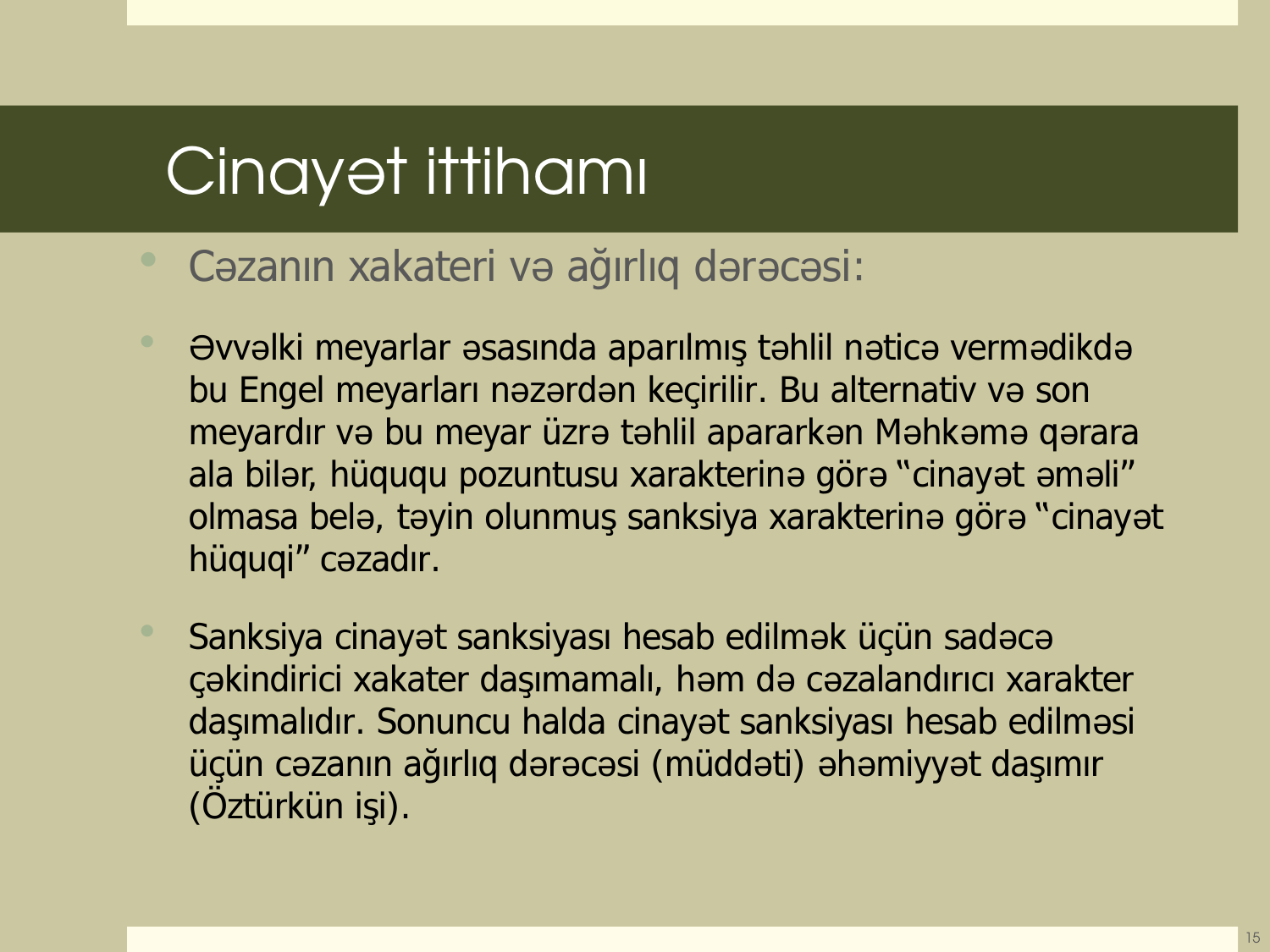

# Cinayət ittihamı
Cəzanın xakateri və ağırlıq dərəcəsi:
Əvvəlki meyarlar əsasında aparılmış təhlil nəticə vermədikdə bu Engel meyarları nəzərdən keçirilir. Bu alternativ və son meyardır və bu meyar üzrə təhlil apararkən Məhkəmə qərara ala bilər, hüququ pozuntusu xarakterinə görə “cinayət əməli” olmasa belə, təyin olunmuş sanksiya xarakterinə görə “cinayət hüquqi” cəzadır.
Sanksiya cinayət sanksiyası hesab edilmək üçün sadəcə çəkindirici xakater daşımamalı, həm də cəzalandırıcı xarakter daşımalıdır. Sonuncu halda cinayət sanksiyası hesab edilməsi üçün cəzanın ağırlıq dərəcəsi (müddəti) əhəmiyyət daşımır (Öztürkün işi).

15